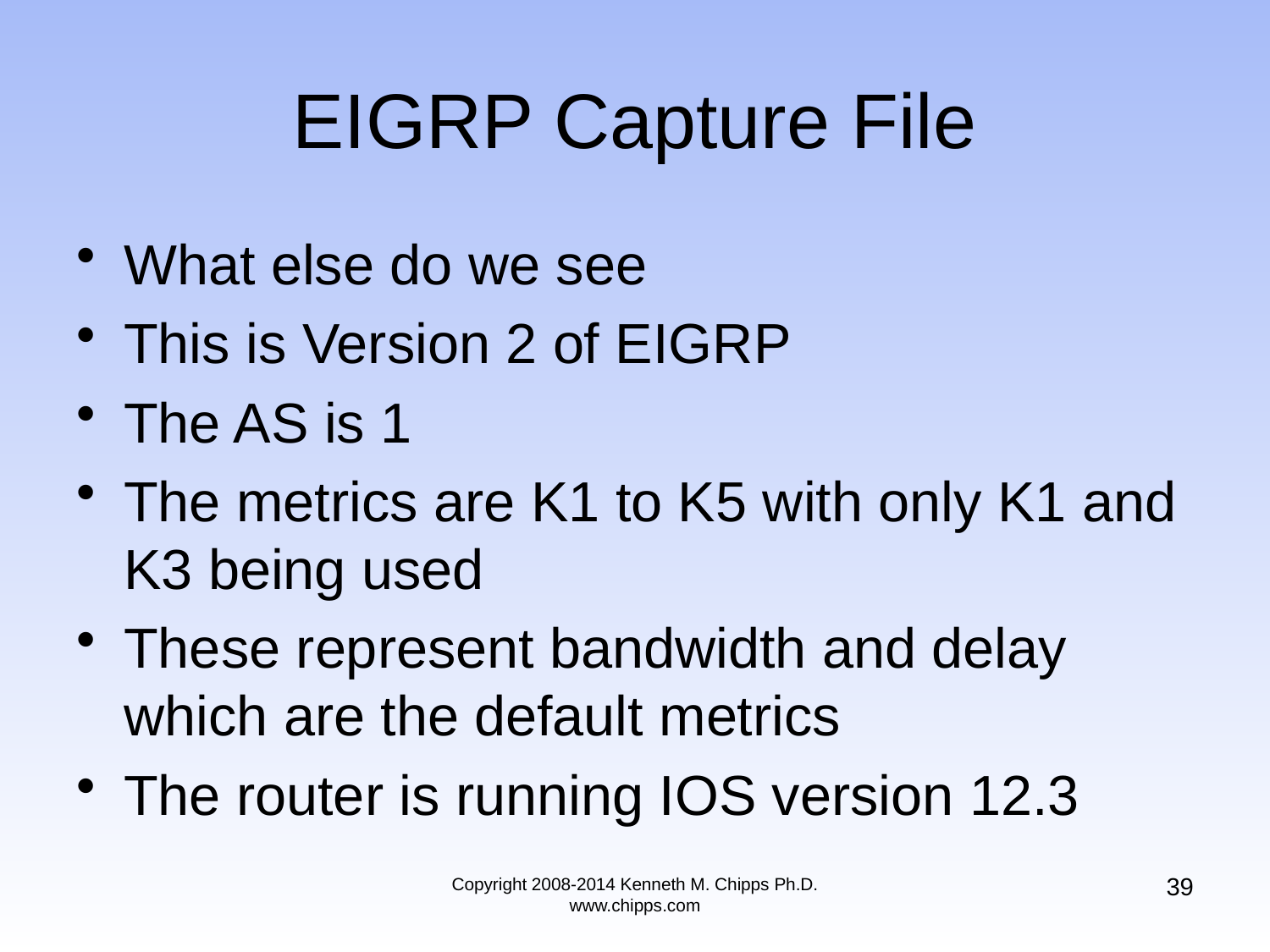

# EIGRP Capture File
What else do we see
This is Version 2 of EIGRP
The AS is 1
The metrics are K1 to K5 with only K1 and K3 being used
These represent bandwidth and delay which are the default metrics
The router is running IOS version 12.3
39
Copyright 2008-2014 Kenneth M. Chipps Ph.D. www.chipps.com